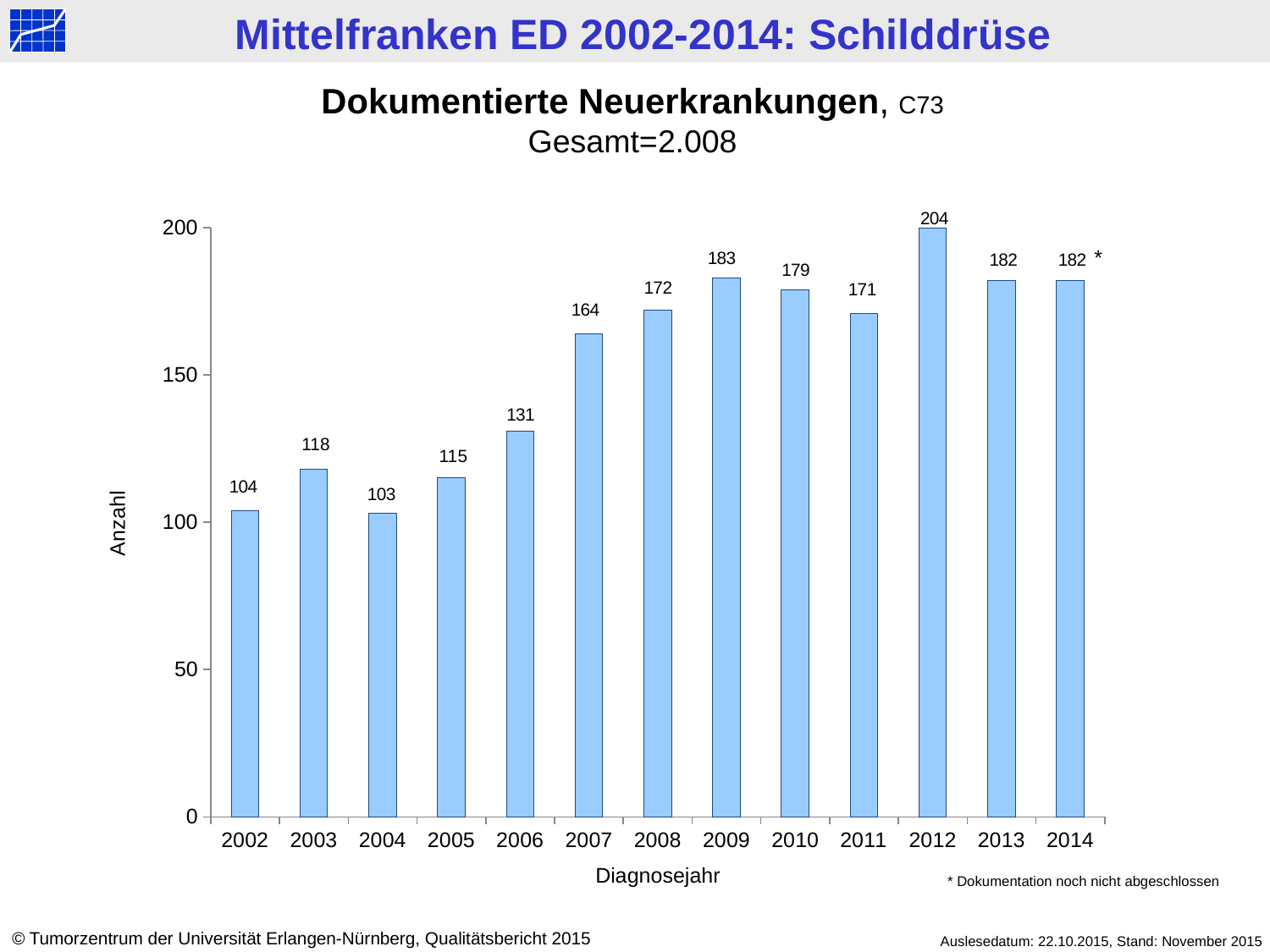

Dokumentierte Neuerkrankungen, C73
Gesamt=2.008

### Chart

| Category | Datenreihe 1 |
|---|---|
| 2002 | 104.0 |
| 2003 | 118.0 |
| 2004 | 103.0 |
| 2005 | 115.0 |
| 2006 | 131.0 |
| 2007 | 164.0 |
| 2008 | 172.0 |
| 2009 | 183.0 |
| 2010 | 179.0 |
| 2011 | 171.0 |
| 2012 | 204.0 |
| 2013 | 182.0 |
| 2014 | 182.0 |
*
Anzahl
Diagnosejahr
* Dokumentation noch nicht abgeschlossen